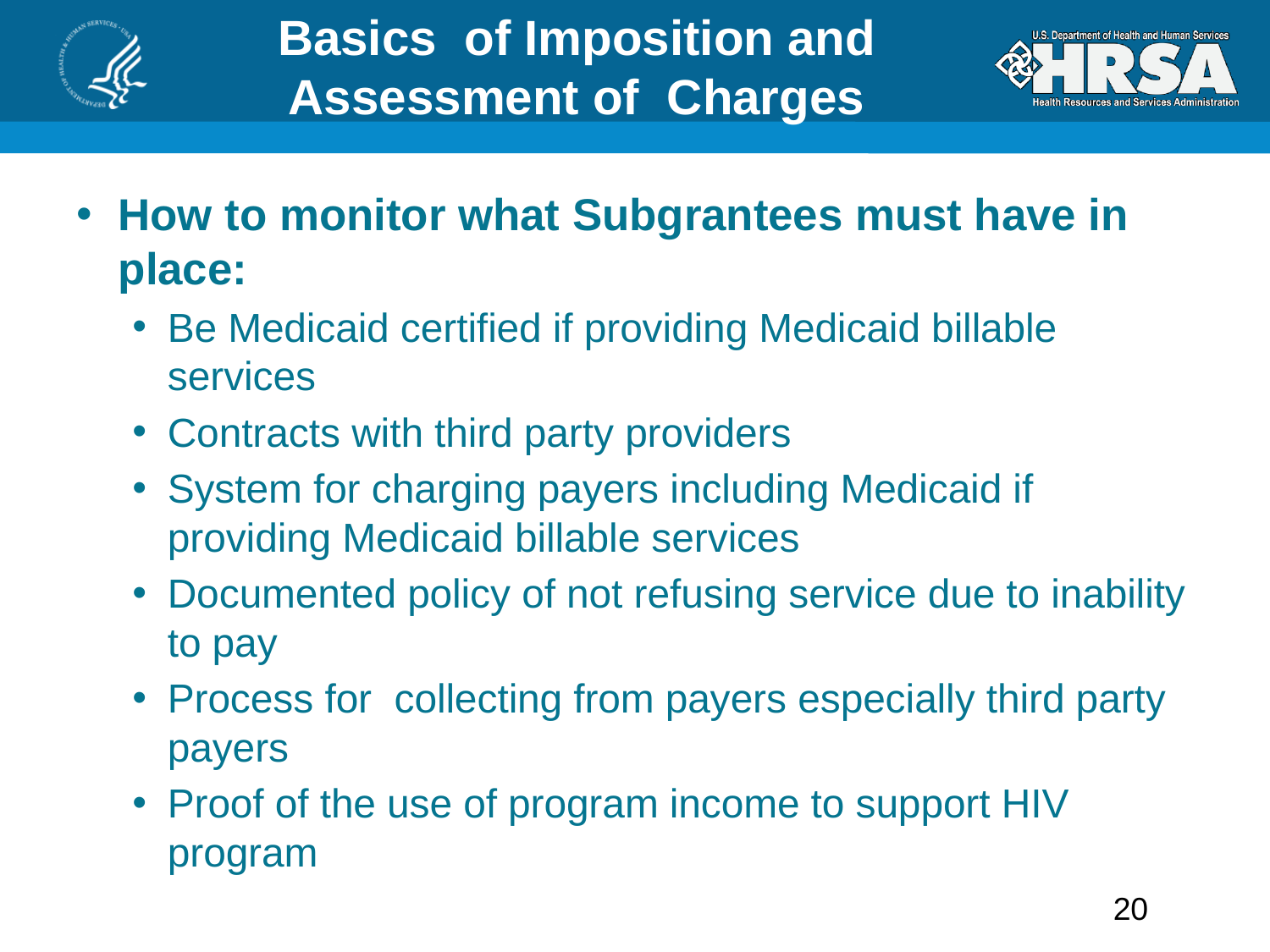

# Basics  of Imposition and Assessment of  Charges
How to monitor what Subgrantees must have in place:
Be Medicaid certified if providing Medicaid billable services
Contracts with third party providers
System for charging payers including Medicaid if providing Medicaid billable services
Documented policy of not refusing service due to inability to pay
Process for  collecting from payers especially third party payers
Proof of the use of program income to support HIV program

20